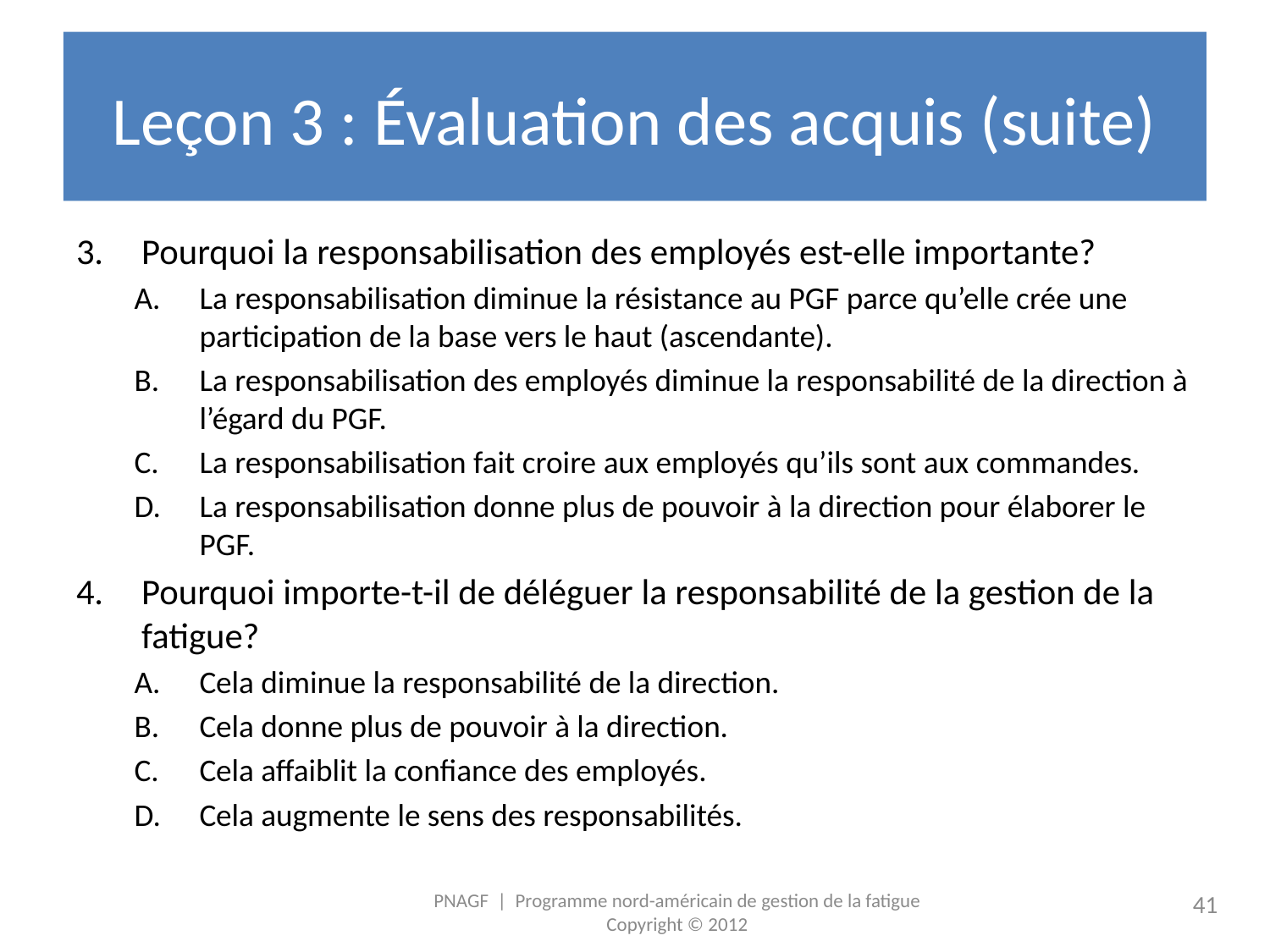

# Leçon 3 : Évaluation des acquis (suite)
Pourquoi la responsabilisation des employés est-elle importante?
La responsabilisation diminue la résistance au PGF parce qu’elle crée une participation de la base vers le haut (ascendante).
La responsabilisation des employés diminue la responsabilité de la direction à l’égard du PGF.
La responsabilisation fait croire aux employés qu’ils sont aux commandes.
La responsabilisation donne plus de pouvoir à la direction pour élaborer le PGF.
Pourquoi importe-t-il de déléguer la responsabilité de la gestion de la fatigue?
Cela diminue la responsabilité de la direction.
Cela donne plus de pouvoir à la direction.
Cela affaiblit la confiance des employés.
Cela augmente le sens des responsabilités.